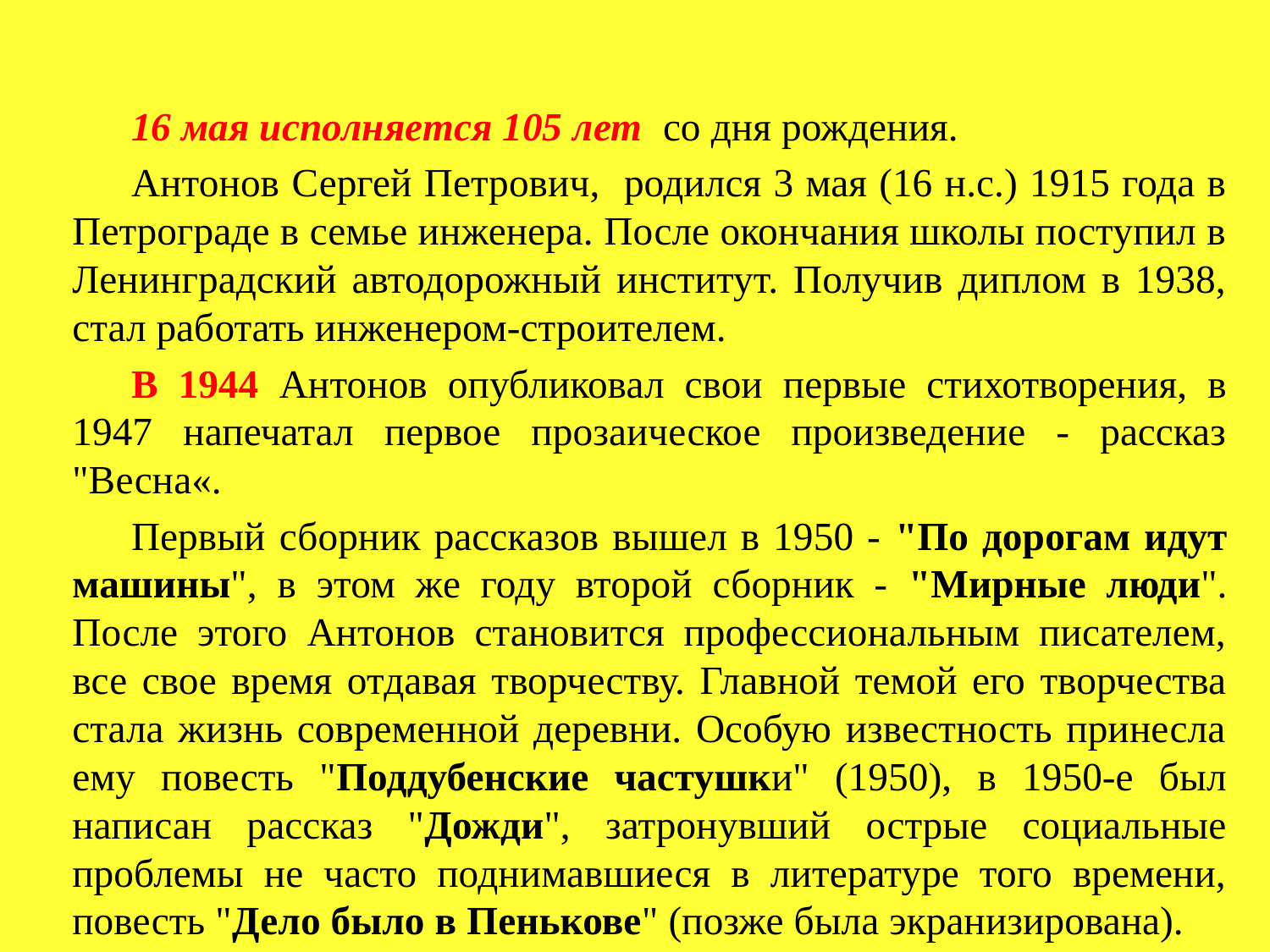

16 мая исполняется 105 лет  со дня рождения.
Антонов Сергей Петрович,  родился 3 мая (16 н.с.) 1915 года в Петрограде в семье инженера. После окончания школы поступил в Ленинградский автодорожный институт. Получив диплом в 1938, стал работать инженером-строителем.
В 1944 Антонов опубликовал свои первые стихотворения, в 1947 напечатал первое прозаическое произведение - рассказ "Весна«.
Первый сборник рассказов вышел в 1950 - "По дорогам идут машины", в этом же году второй сборник - "Мирные люди". После этого Антонов становится профессиональным писателем, все свое время отдавая творчеству. Главной темой его творчества стала жизнь современной деревни. Особую известность принесла ему повесть "Поддубенские частушки" (1950), в 1950-е был написан рассказ "Дожди", затронувший острые социальные проблемы не часто поднимавшиеся в литературе того времени, повесть "Дело было в Пенькове" (позже была экранизирована).